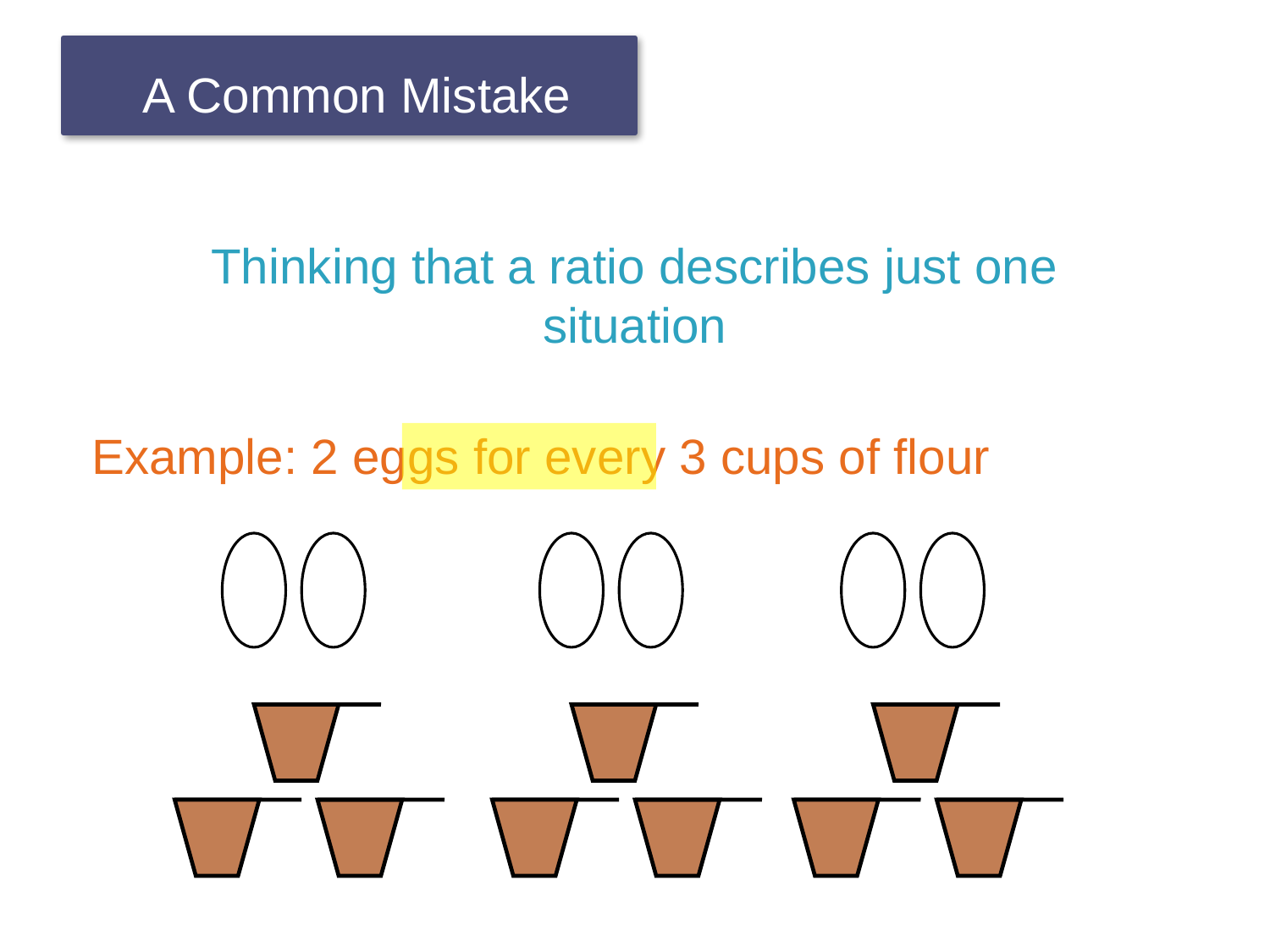

Thinking that a ratio describes just one situation
Example: 2 eggs for every 3 cups of flour